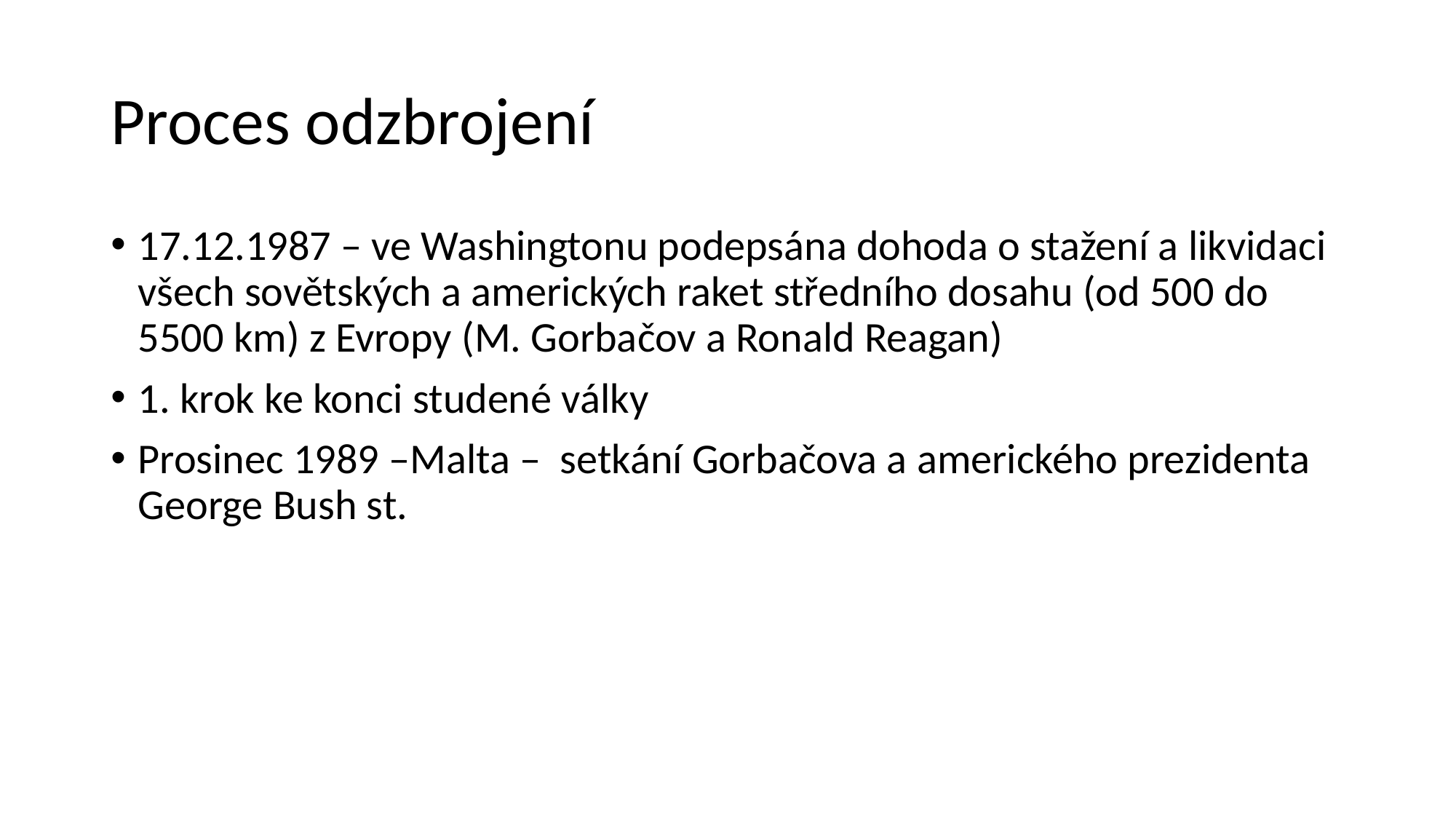

# Proces odzbrojení
17.12.1987 – ve Washingtonu podepsána dohoda o stažení a likvidaci všech sovětských a amerických raket středního dosahu (od 500 do 5500 km) z Evropy (M. Gorbačov a Ronald Reagan)
1. krok ke konci studené války
Prosinec 1989 –Malta –  setkání Gorbačova a amerického prezidenta George Bush st.